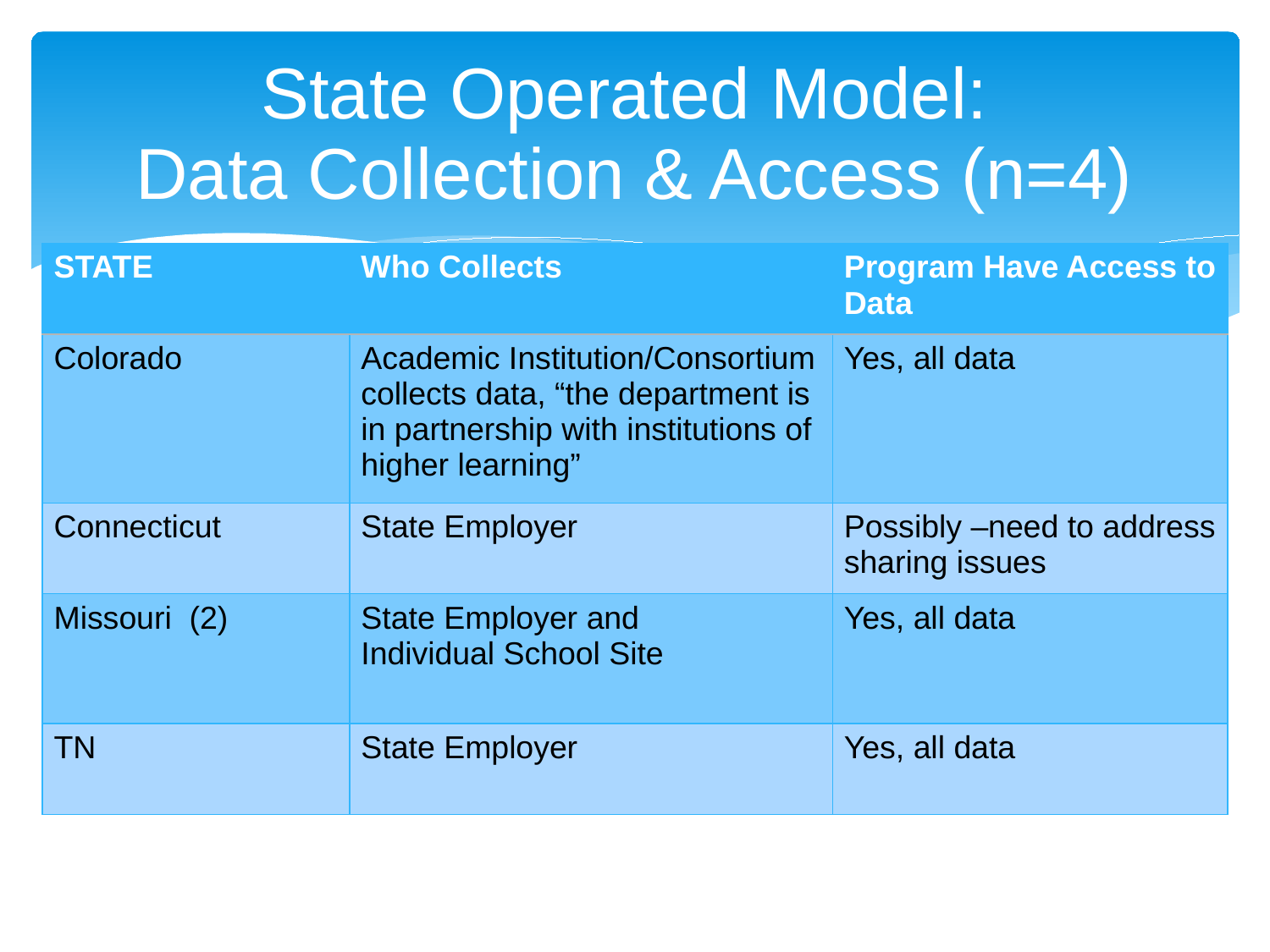

# State Operated Model: Data Collection & Access (n=4)
| STATE | Who Collects | Program Have Access to Data |
| --- | --- | --- |
| Colorado | Academic Institution/Consortium collects data, “the department is in partnership with institutions of higher learning” | Yes, all data |
| Connecticut | State Employer | Possibly –need to address sharing issues |
| Missouri (2) | State Employer and Individual School Site | Yes, all data |
| TN | State Employer | Yes, all data |